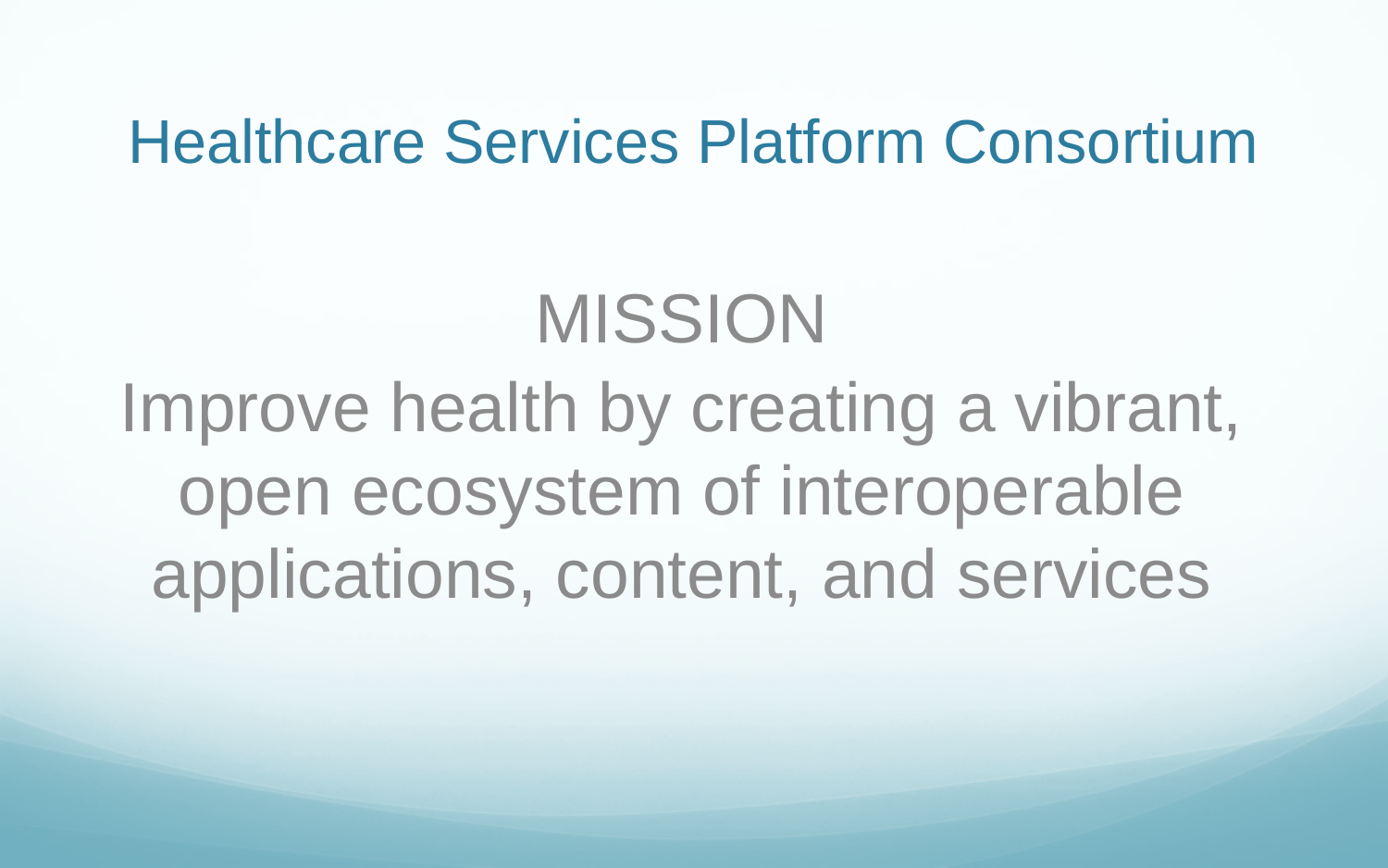

# Healthcare Services Platform Consortium
MISSION
Improve health by creating a vibrant, open ecosystem of interoperable applications, content, and services